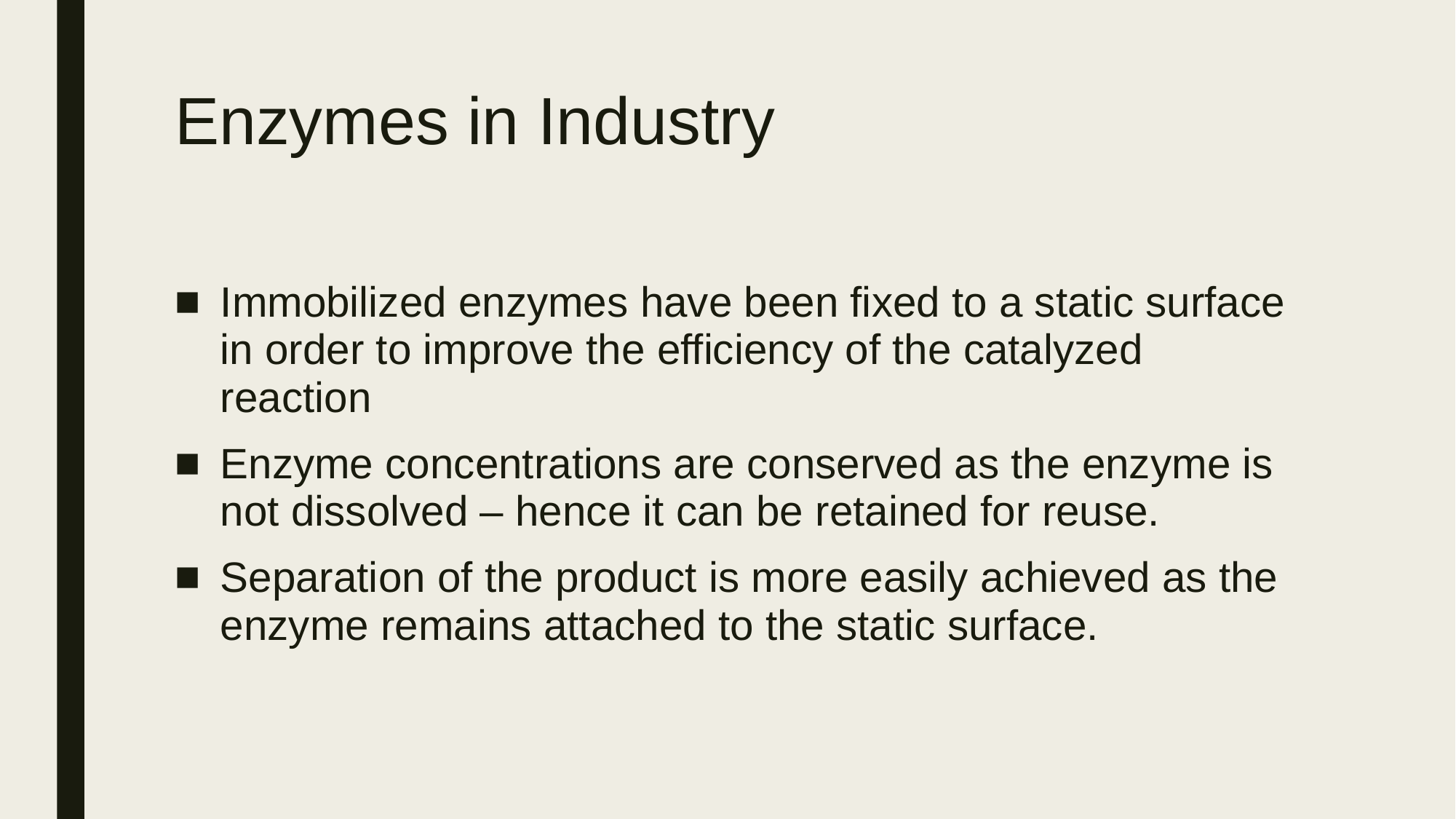

# Enzymes in Industry
Immobilized enzymes have been fixed to a static surface in order to improve the efficiency of the catalyzed reaction
Enzyme concentrations are conserved as the enzyme is not dissolved – hence it can be retained for reuse.
Separation of the product is more easily achieved as the enzyme remains attached to the static surface.